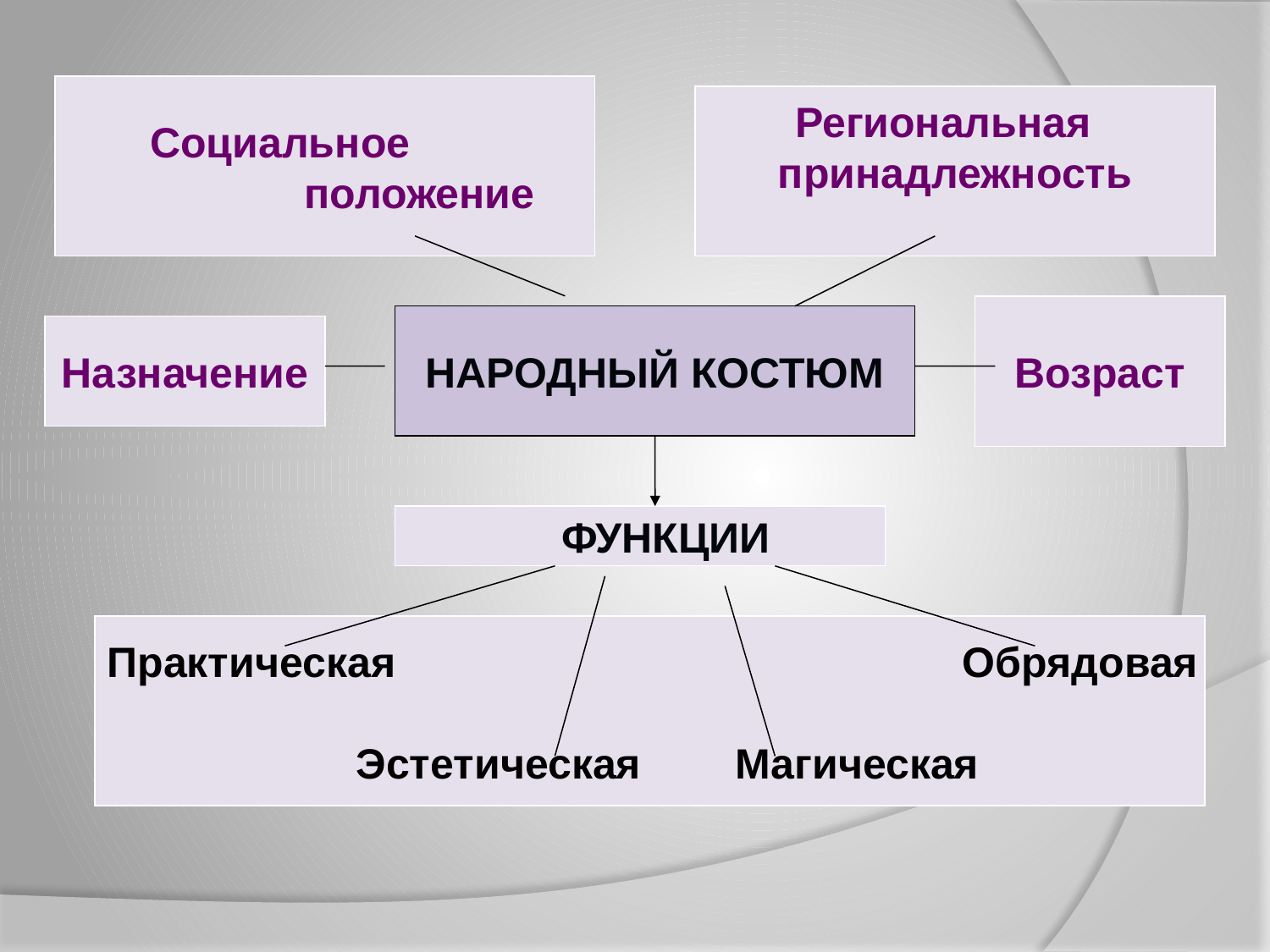

Социальное
                    положение
Региональная
принадлежность

Возраст
НАРОДНЫЙ КОСТЮМ
Назначение

             ФУНКЦИИ

Практическая                                                Обрядовая

                     Эстетическая        Магическая